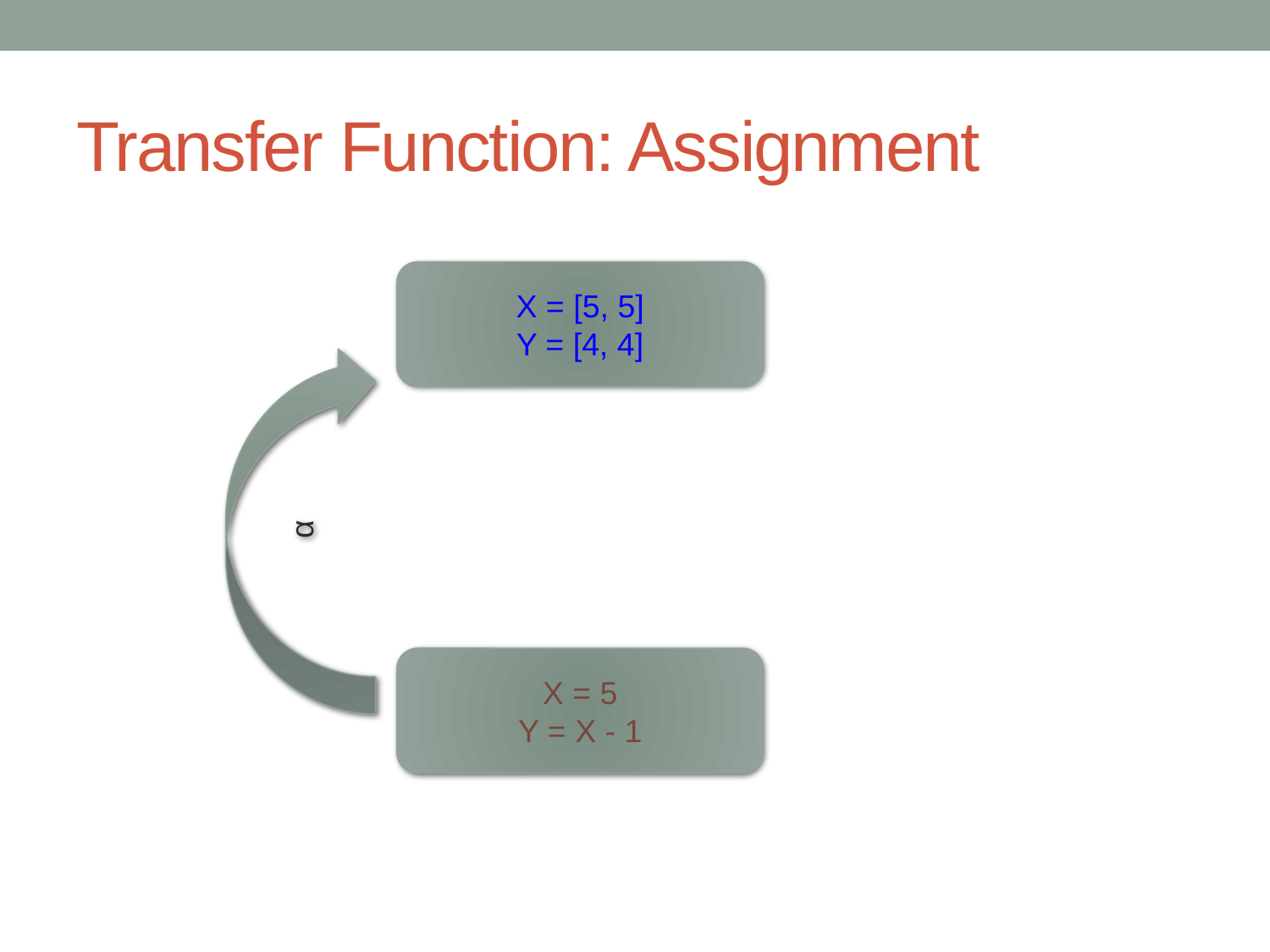

# Transfer Function: Assignment
X = [5, 5]
Y = [4, 4]
α
X = 5
Y = X - 1